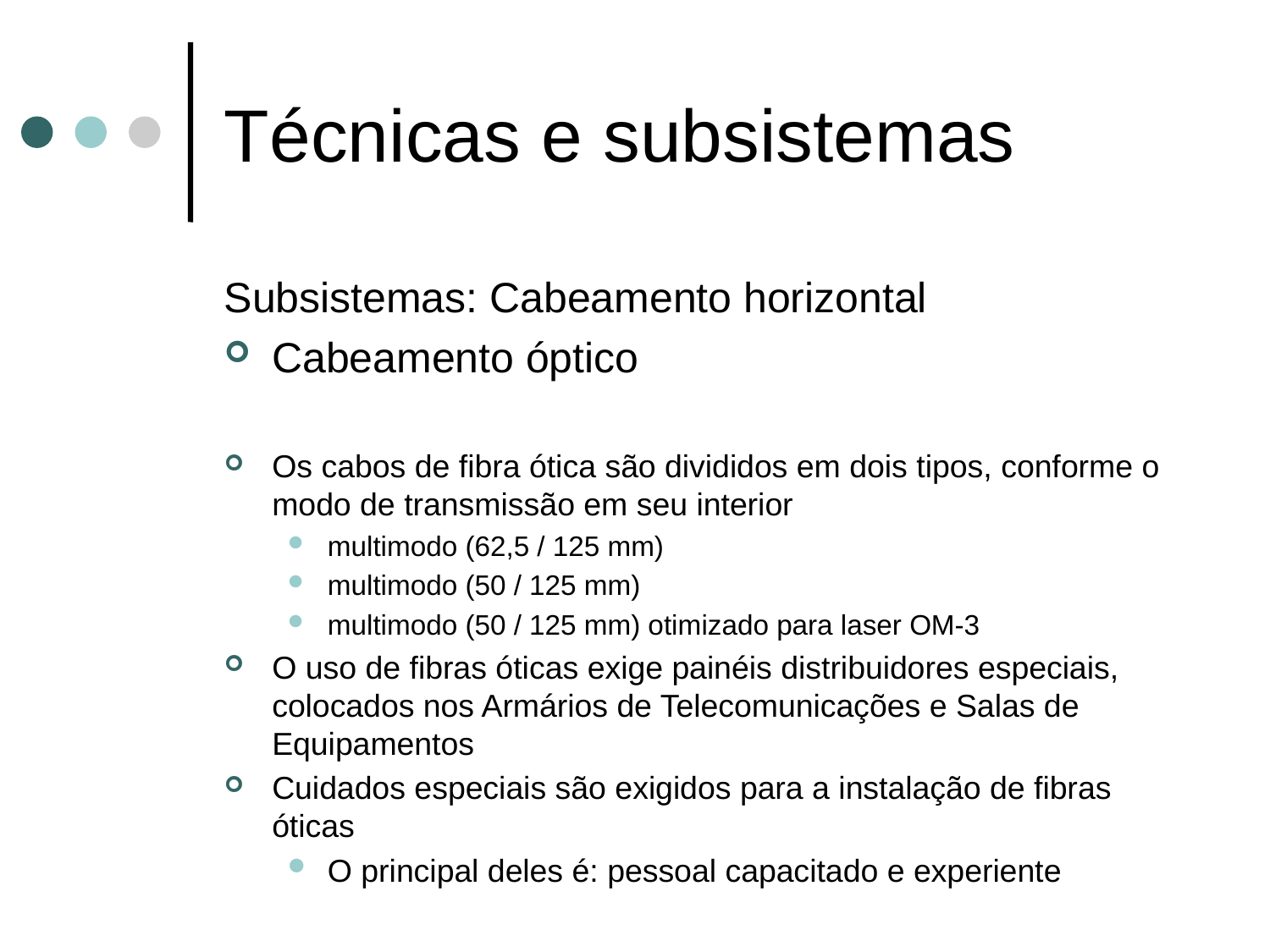

# Técnicas e subsistemas
Subsistemas: Cabeamento horizontal
Cabeamento óptico

Os cabos de fibra ótica são divididos em dois tipos, conforme o modo de transmissão em seu interior
multimodo (62,5 / 125 mm)
multimodo (50 / 125 mm)
multimodo (50 / 125 mm) otimizado para laser OM-3
O uso de fibras óticas exige painéis distribuidores especiais, colocados nos Armários de Telecomunicações e Salas de Equipamentos
Cuidados especiais são exigidos para a instalação de fibras óticas
O principal deles é: pessoal capacitado e experiente